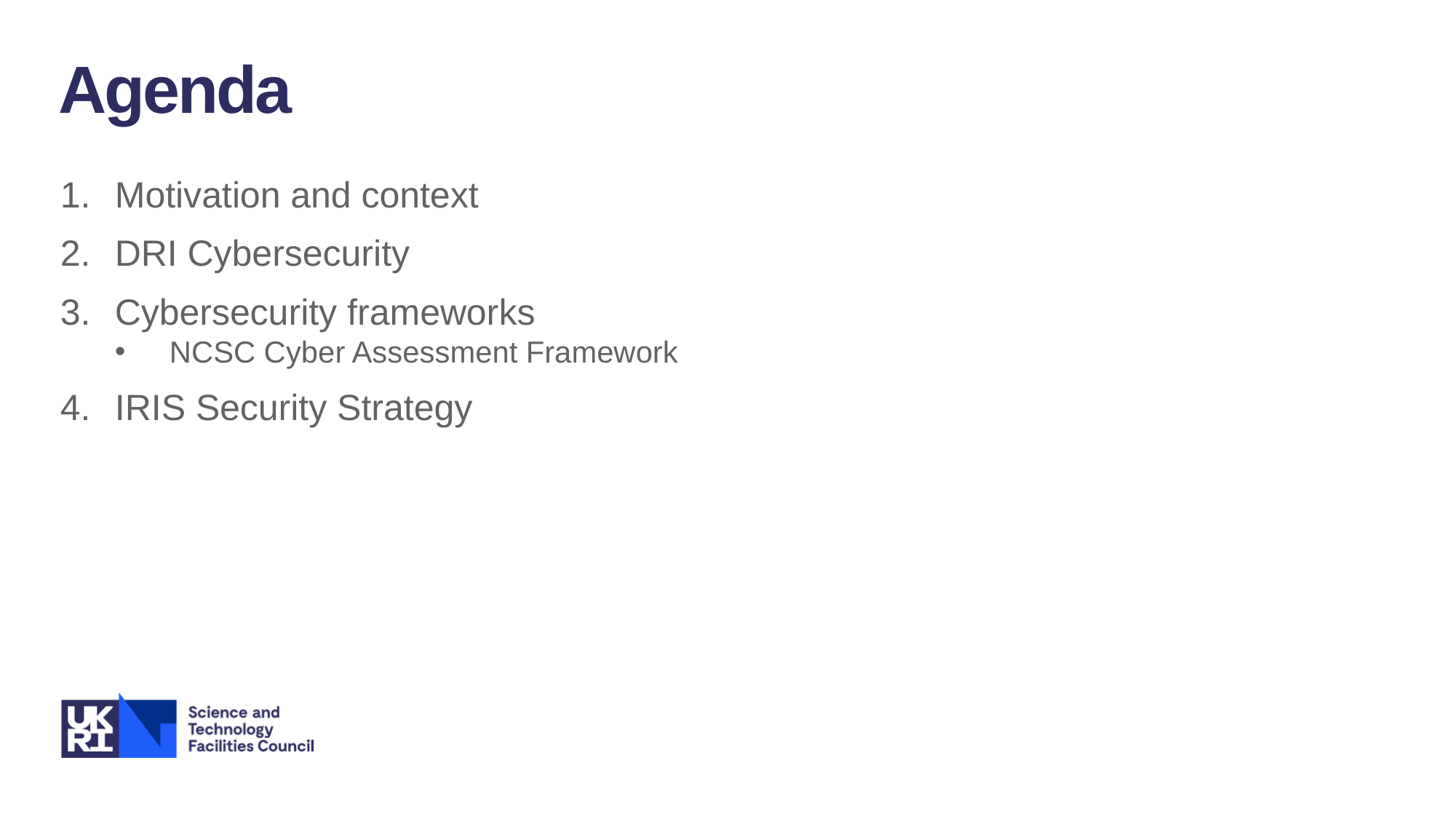

Agenda
Motivation and context
DRI Cybersecurity
Cybersecurity frameworks
NCSC Cyber Assessment Framework
IRIS Security Strategy